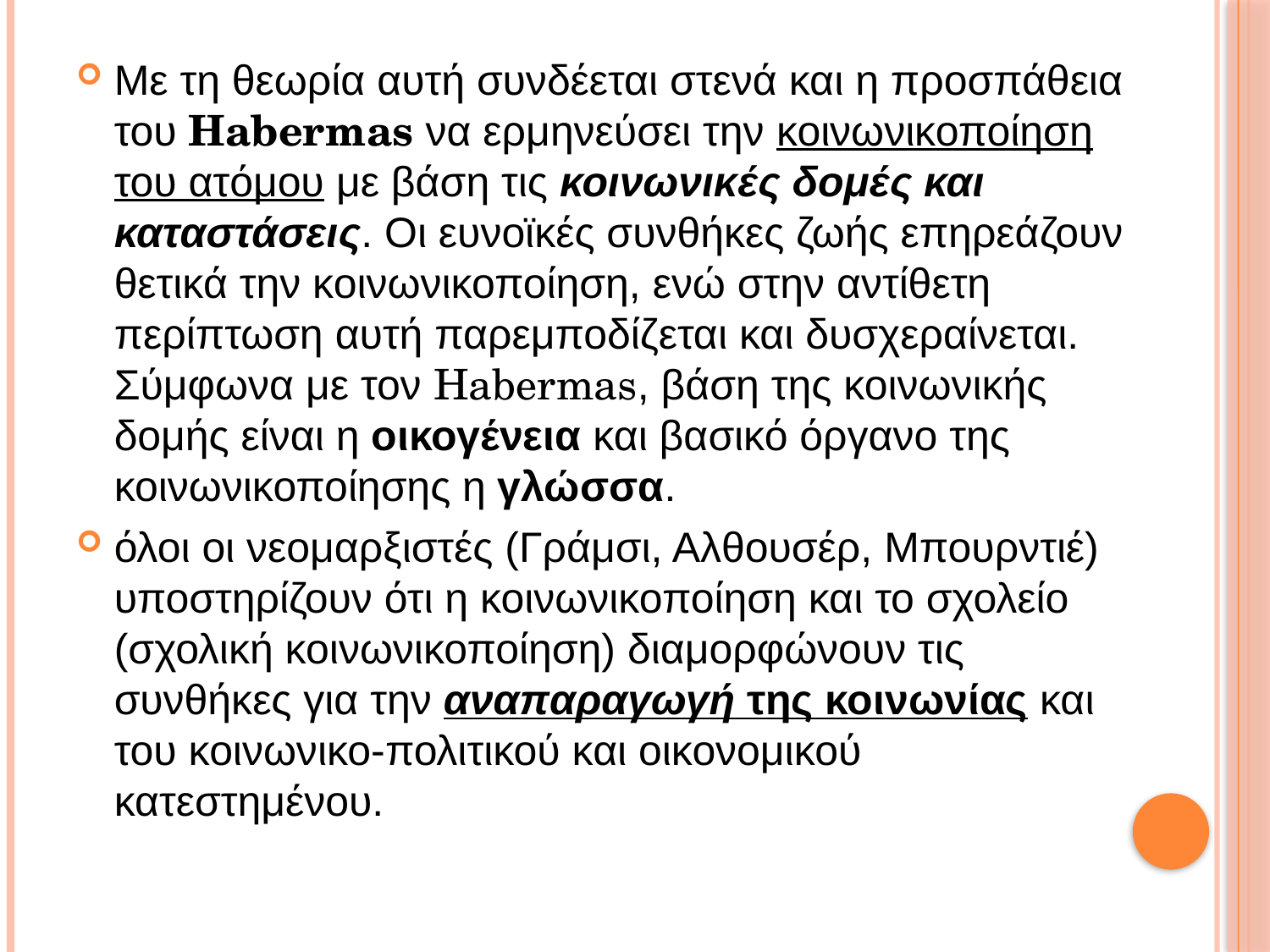

Με τη θεωρία αυτή συνδέεται στενά και η προσπάθεια του Habermas να ερμηνεύσει την κοινωνικοποίηση του ατόμου με βάση τις κοινωνικές δομές και καταστάσεις. Οι ευνοϊκές συνθήκες ζωής επηρεάζουν θετικά την κοινωνικοποίηση, ενώ στην αντίθετη περίπτωση αυτή παρεμποδίζεται και δυσχεραίνεται. Σύμφωνα με τον Habermas, βάση της κοινωνικής δομής είναι η οικογένεια και βασικό όργανο της κοινωνικοποίησης η γλώσσα.
όλοι οι νεομαρξιστές (Γράμσι, Αλθουσέρ, Μπουρντιέ) υποστηρίζουν ότι η κοινωνικοποίηση και το σχολείο (σχολική κοινωνικοποίηση) διαμορφώνουν τις συνθήκες για την αναπαραγωγή της κοινωνίας και του κοινωνικο-πολιτικού και οικονομικού κατεστημένου.